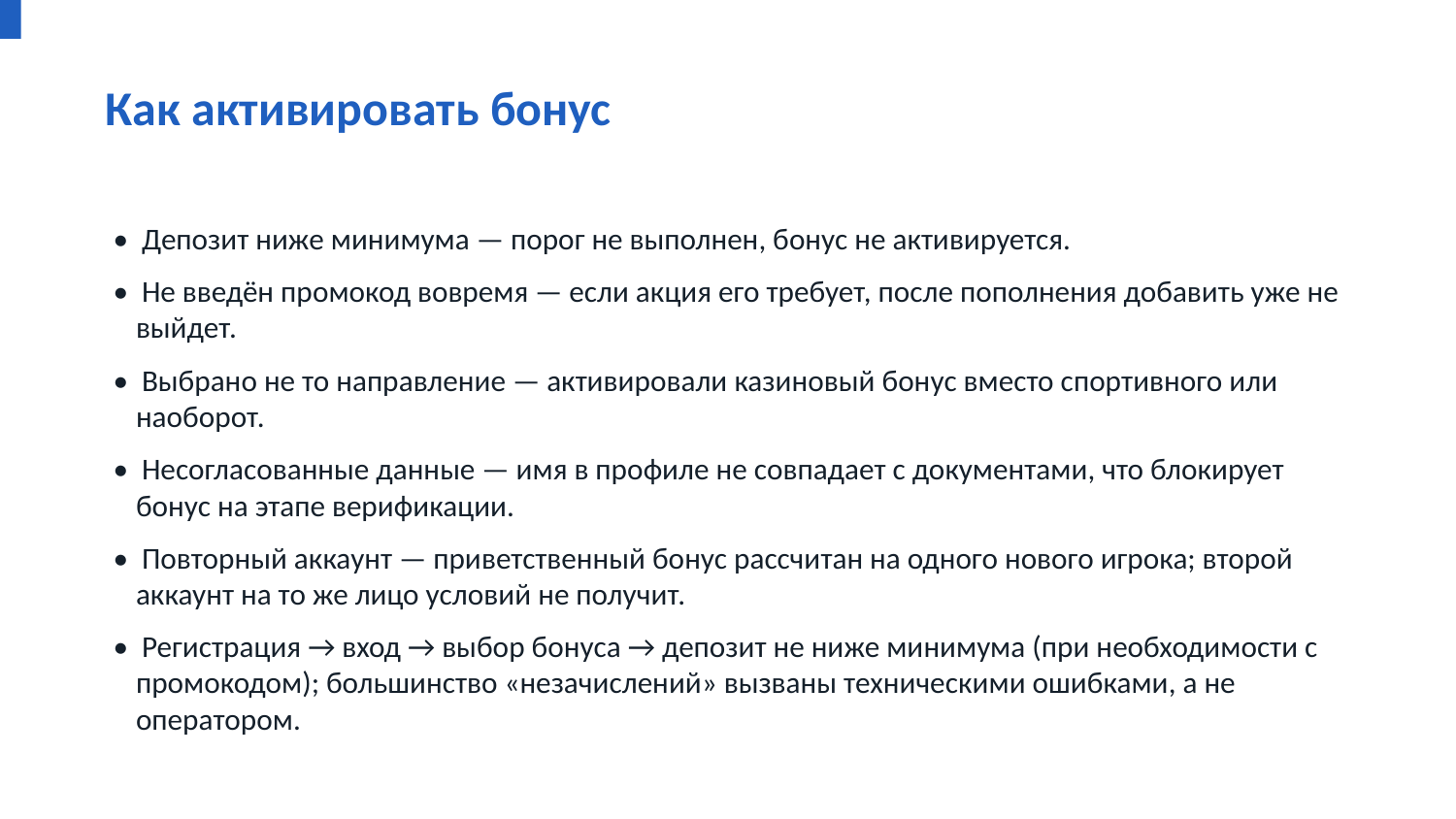

Как активировать бонус
•  Депозит ниже минимума — порог не выполнен, бонус не активируется.
•  Не введён промокод вовремя — если акция его требует, после пополнения добавить уже не выйдет.
•  Выбрано не то направление — активировали казиновый бонус вместо спортивного или наоборот.
•  Несогласованные данные — имя в профиле не совпадает с документами, что блокирует бонус на этапе верификации.
•  Повторный аккаунт — приветственный бонус рассчитан на одного нового игрока; второй аккаунт на то же лицо условий не получит.
•  Регистрация → вход → выбор бонуса → депозит не ниже минимума (при необходимости с промокодом); большинство «незачислений» вызваны техническими ошибками, а не оператором.